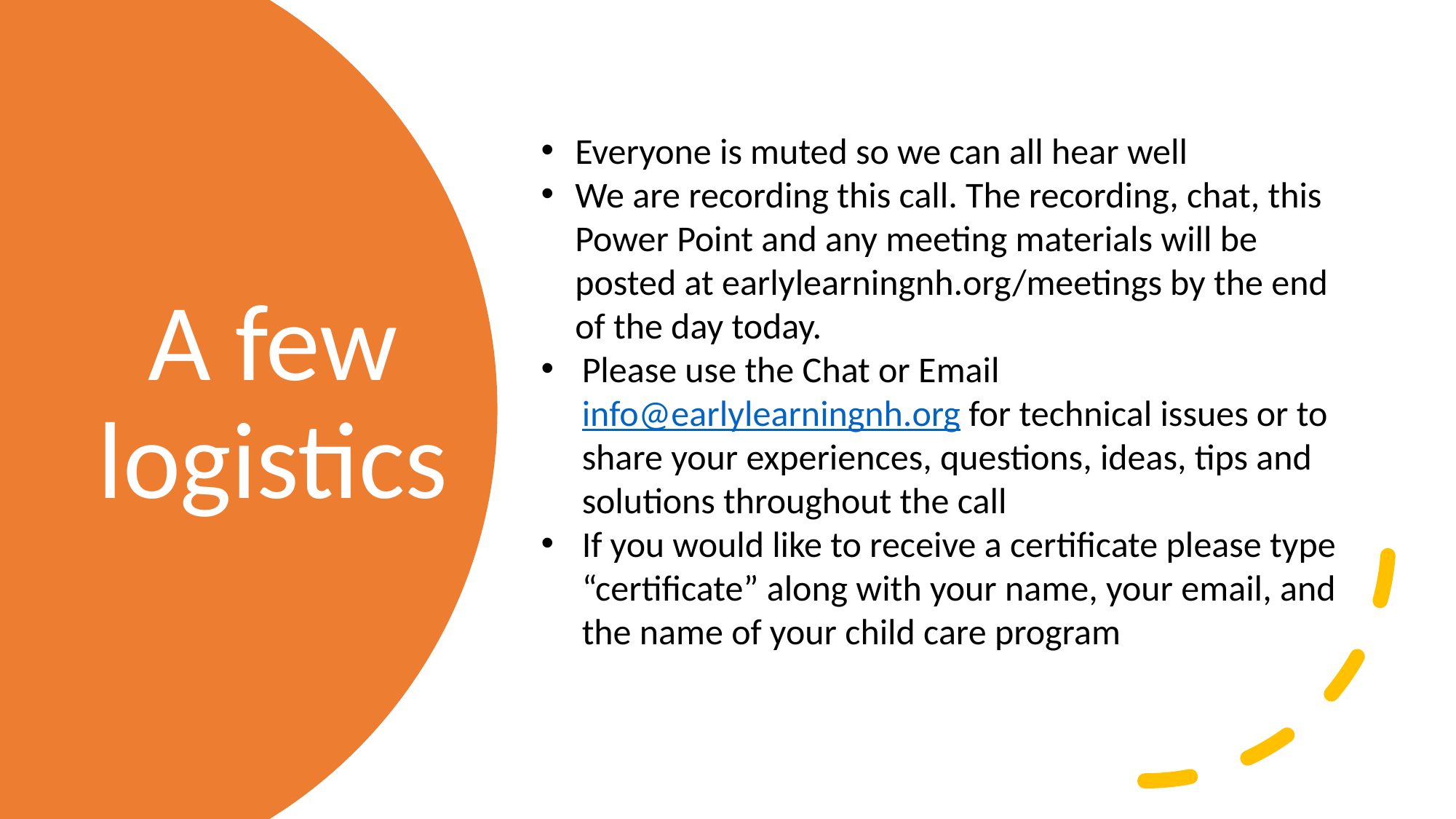

Everyone is muted so we can all hear well
We are recording this call. The recording, chat, this Power Point and any meeting materials will be posted at earlylearningnh.org/meetings by the end of the day today.
Please use the Chat or Email info@earlylearningnh.org for technical issues or to share your experiences, questions, ideas, tips and solutions throughout the call
If you would like to receive a certificate please type “certificate” along with your name, your email, and the name of your child care program
# A few logistics